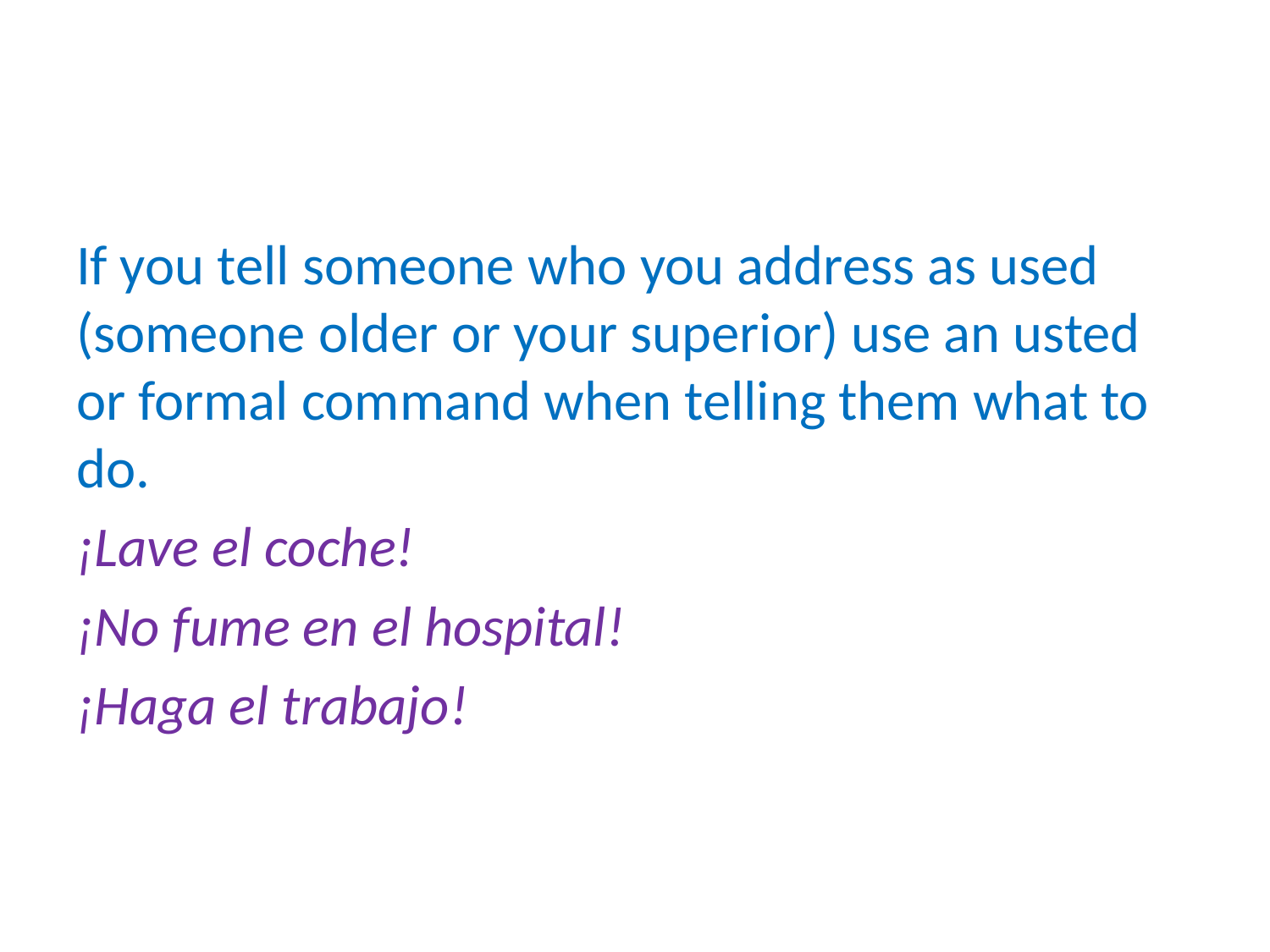

#
If you tell someone who you address as used (someone older or your superior) use an usted or formal command when telling them what to do.
¡Lave el coche!
¡No fume en el hospital!
¡Haga el trabajo!